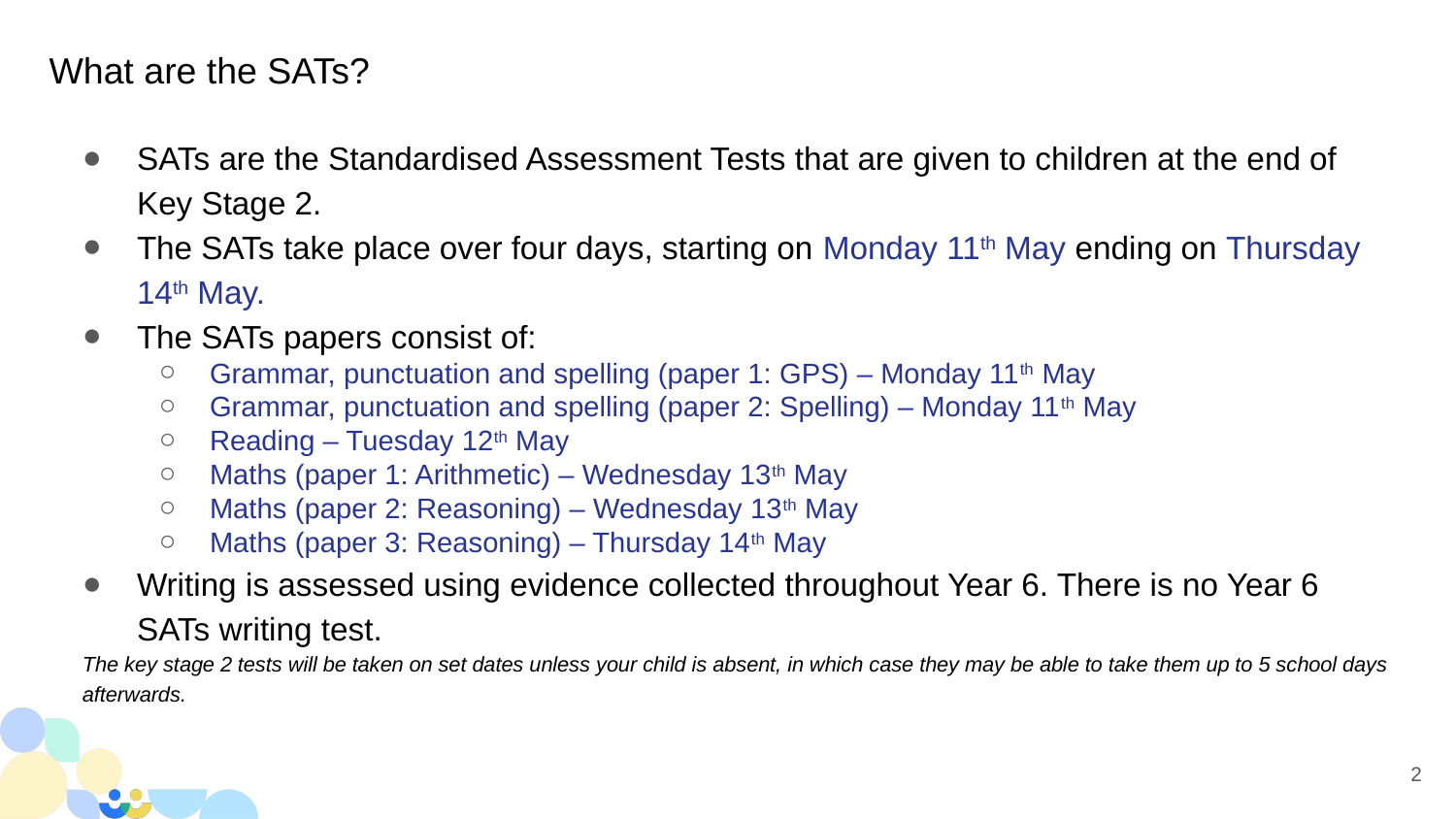

# What are the SATs?
SATs are the Standardised Assessment Tests that are given to children at the end of Key Stage 2.
The SATs take place over four days, starting on Monday 11th May ending on Thursday 14th May.
The SATs papers consist of:
Grammar, punctuation and spelling (paper 1: GPS) – Monday 11th May
Grammar, punctuation and spelling (paper 2: Spelling) – Monday 11th May
Reading – Tuesday 12th May
Maths (paper 1: Arithmetic) – Wednesday 13th May
Maths (paper 2: Reasoning) – Wednesday 13th May
Maths (paper 3: Reasoning) – Thursday 14th May
Writing is assessed using evidence collected throughout Year 6. There is no Year 6 SATs writing test.
The key stage 2 tests will be taken on set dates unless your child is absent, in which case they may be able to take them up to 5 school days afterwards.
2